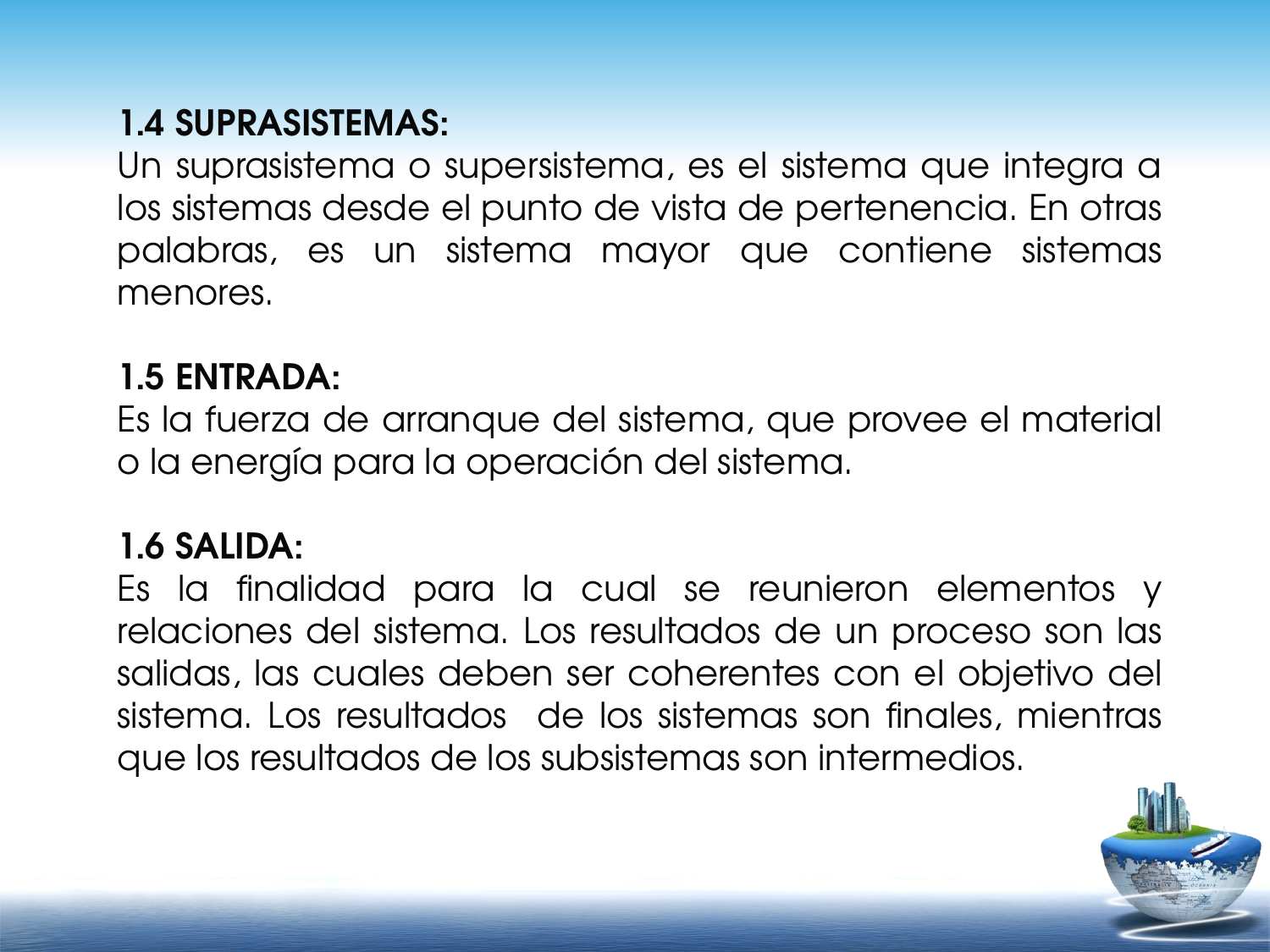

1.4 SUPRASISTEMAS:
Un suprasistema o supersistema, es el sistema que integra a los sistemas desde el punto de vista de pertenencia. En otras palabras, es un sistema mayor que contiene sistemas menores.

1.5 ENTRADA:
Es la fuerza de arranque del sistema, que provee el material o la energía para la operación del sistema.

1.6 SALIDA:
Es la finalidad para la cual se reunieron elementos y relaciones del sistema. Los resultados de un proceso son las salidas, las cuales deben ser coherentes con el objetivo del sistema. Los resultados  de los sistemas son finales, mientras que los resultados de los subsistemas son intermedios.